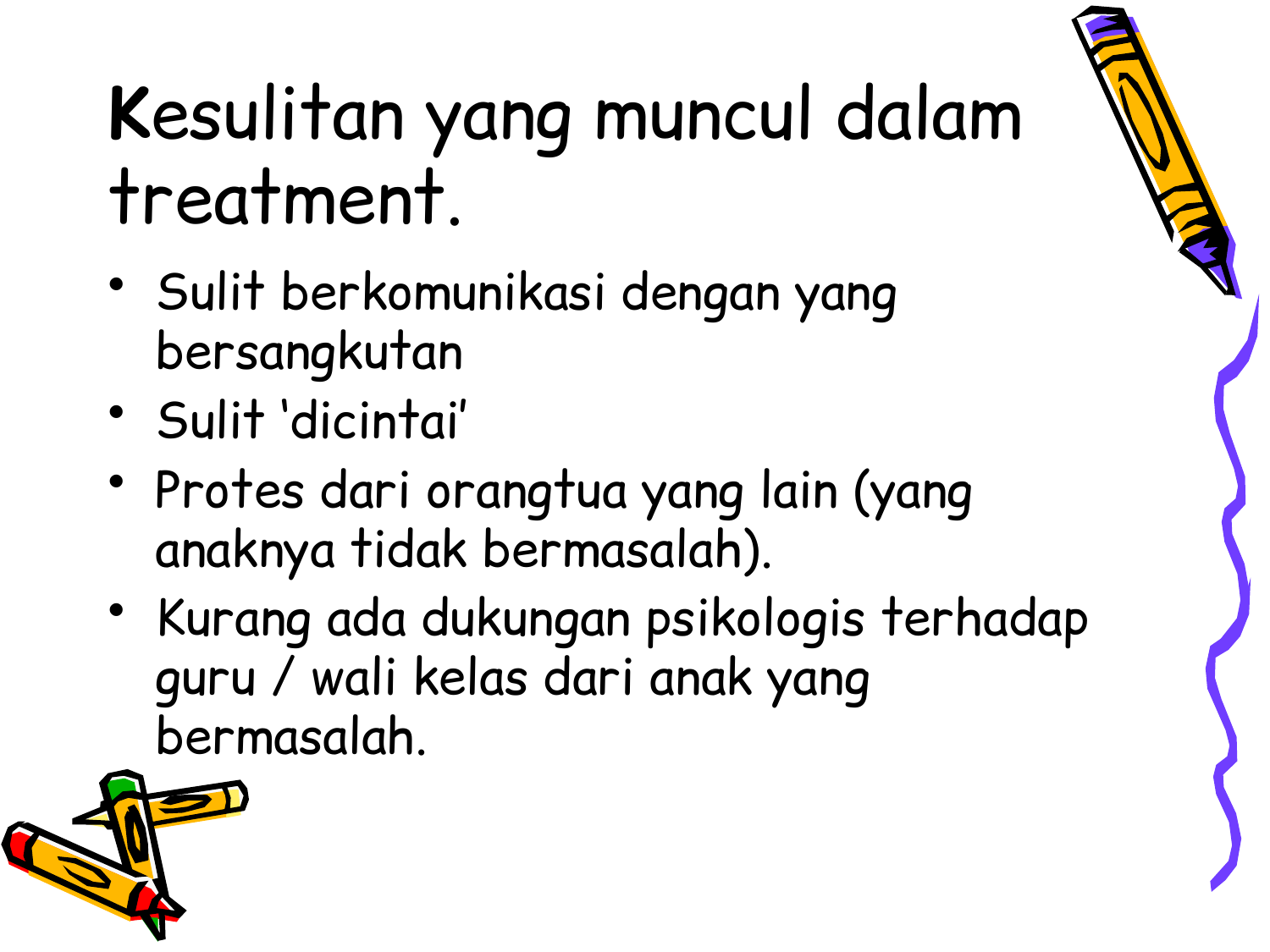

# Kesulitan yang muncul dalam treatment.
Sulit berkomunikasi dengan yang bersangkutan
Sulit ‘dicintai’
Protes dari orangtua yang lain (yang anaknya tidak bermasalah).
Kurang ada dukungan psikologis terhadap guru / wali kelas dari anak yang bermasalah.